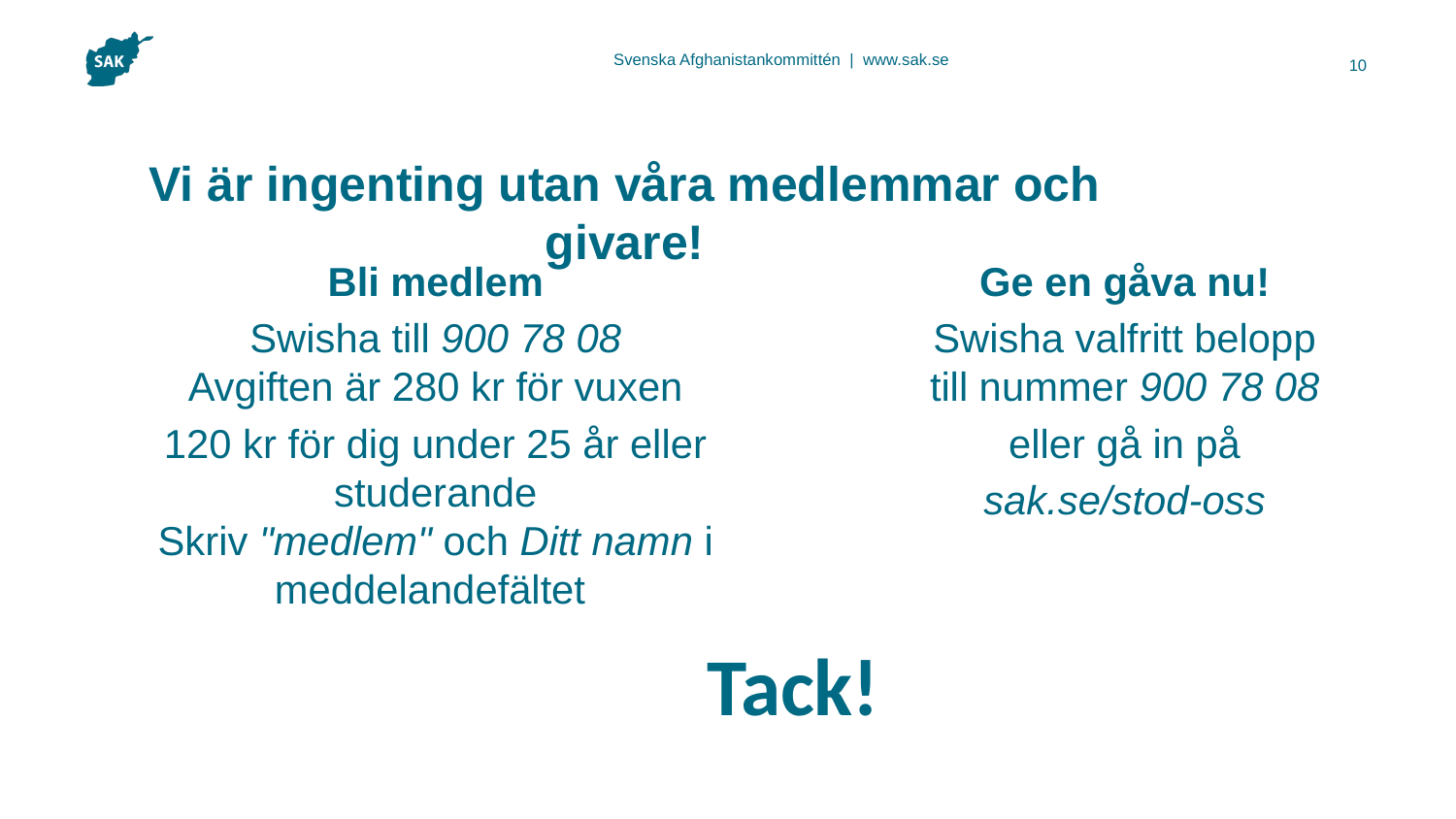

10
# Vi är ingenting utan våra medlemmar och givare!
Bli medlem
Swisha till 900 78 08
Avgiften är 280 kr för vuxen
120 kr för dig under 25 år eller studerande
Skriv "medlem" och Ditt namn i meddelandefältet

Ge en gåva nu!
Swisha valfritt belopp till nummer 900 78 08
eller gå in på
sak.se/stod-oss

Tack!